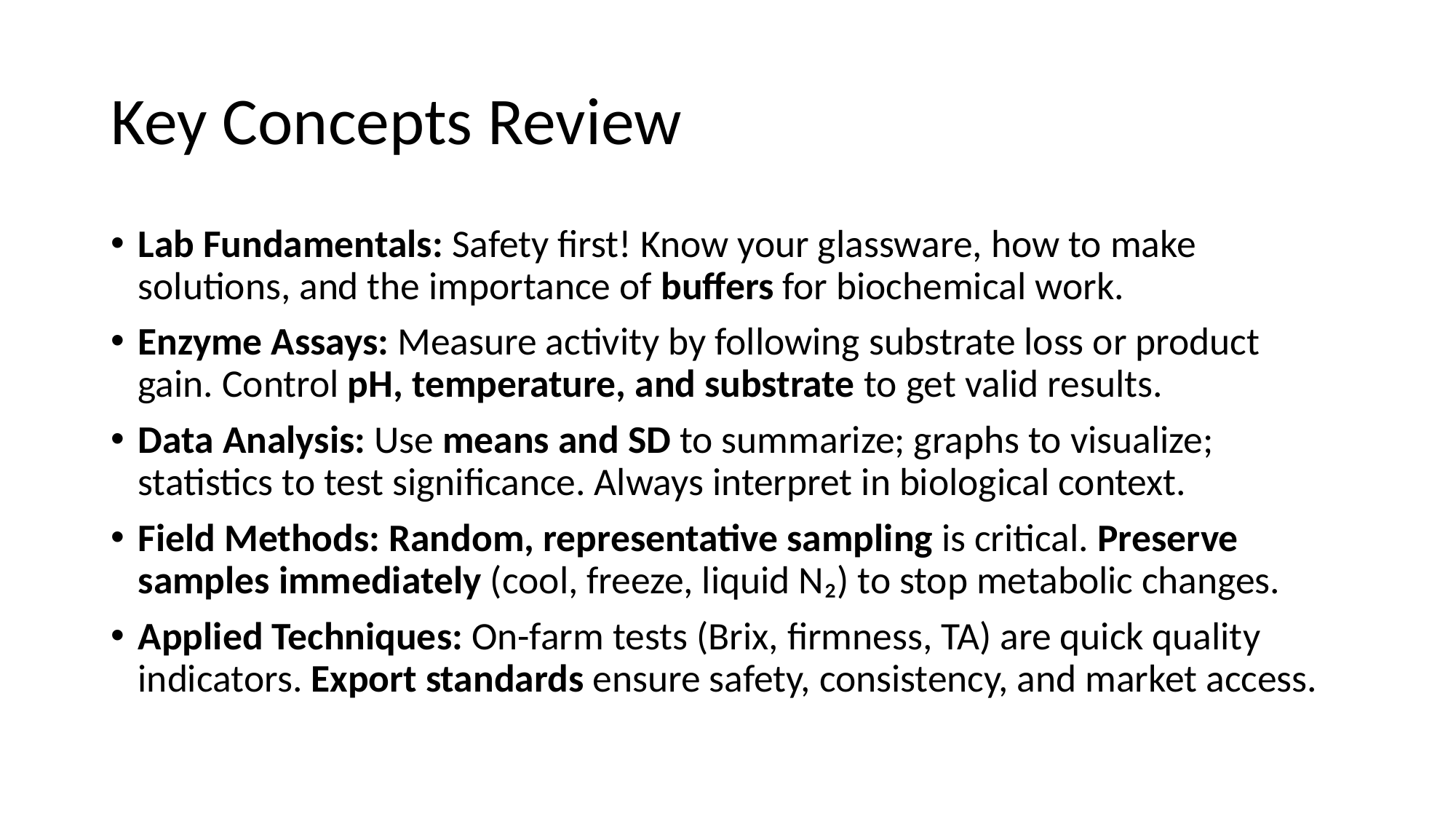

# Key Concepts Review
Lab Fundamentals: Safety first! Know your glassware, how to make solutions, and the importance of buffers for biochemical work.
Enzyme Assays: Measure activity by following substrate loss or product gain. Control pH, temperature, and substrate to get valid results.
Data Analysis: Use means and SD to summarize; graphs to visualize; statistics to test significance. Always interpret in biological context.
Field Methods: Random, representative sampling is critical. Preserve samples immediately (cool, freeze, liquid N₂) to stop metabolic changes.
Applied Techniques: On-farm tests (Brix, firmness, TA) are quick quality indicators. Export standards ensure safety, consistency, and market access.